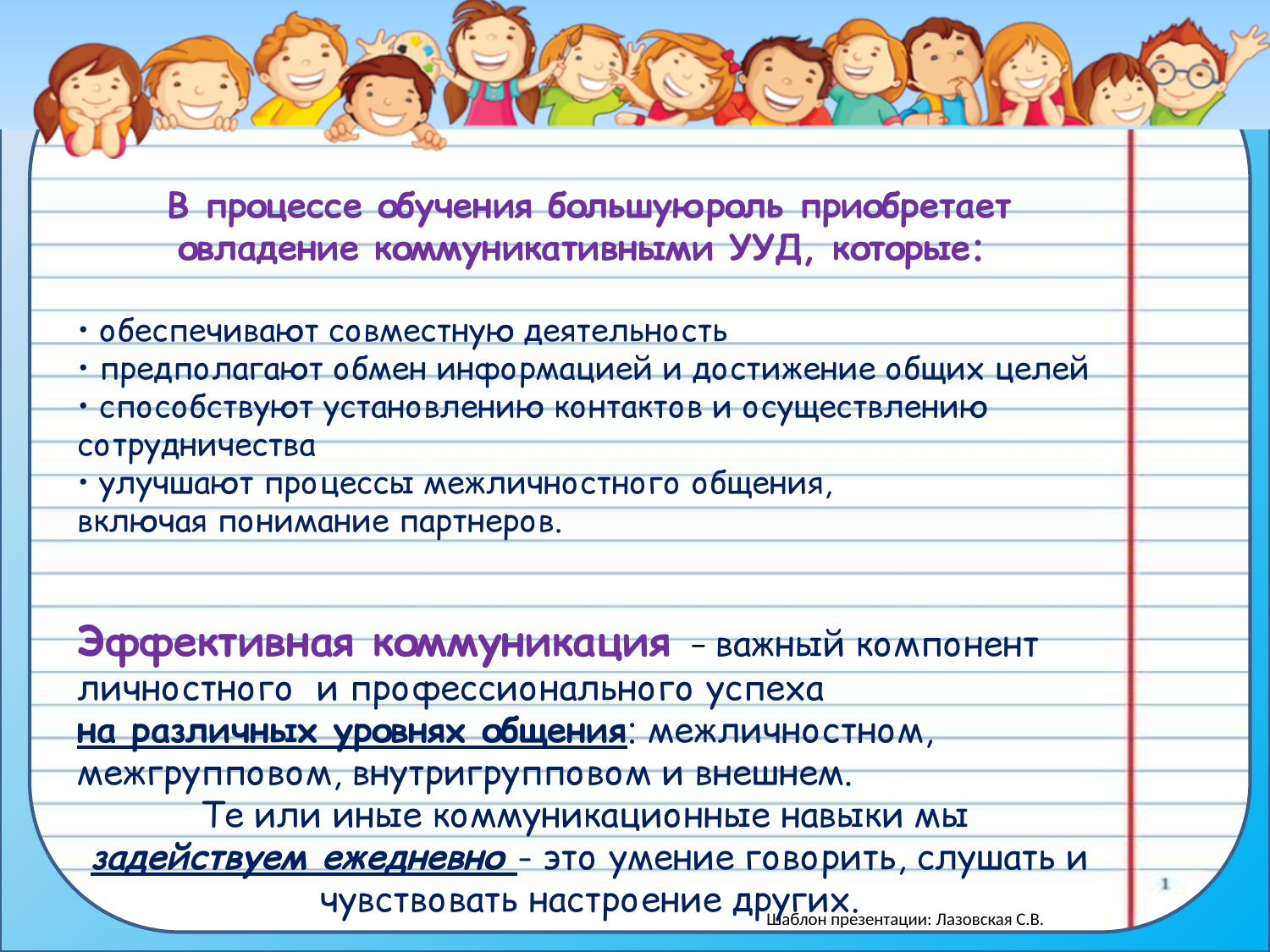

В процессе обучения большую роль приобретает овладение коммуникативными УУД, которые:

• обеспечивают совместную деятельность
• предполагают обмен информацией и достижение общих целей
• способствуют установлению контактов и осуществлению сотрудничества
• улучшают процессы межличностного общения,
включая понимание партнеров.

Эффективная коммуникация – важный компонент личностного  и профессионального успеха
на различных уровнях общения: межличностном, межгрупповом, внутригрупповом и внешнем.
Те или иные коммуникационные навыки мы
задействуем ежедневно - это умение говорить, слушать и чувствовать настроение других.